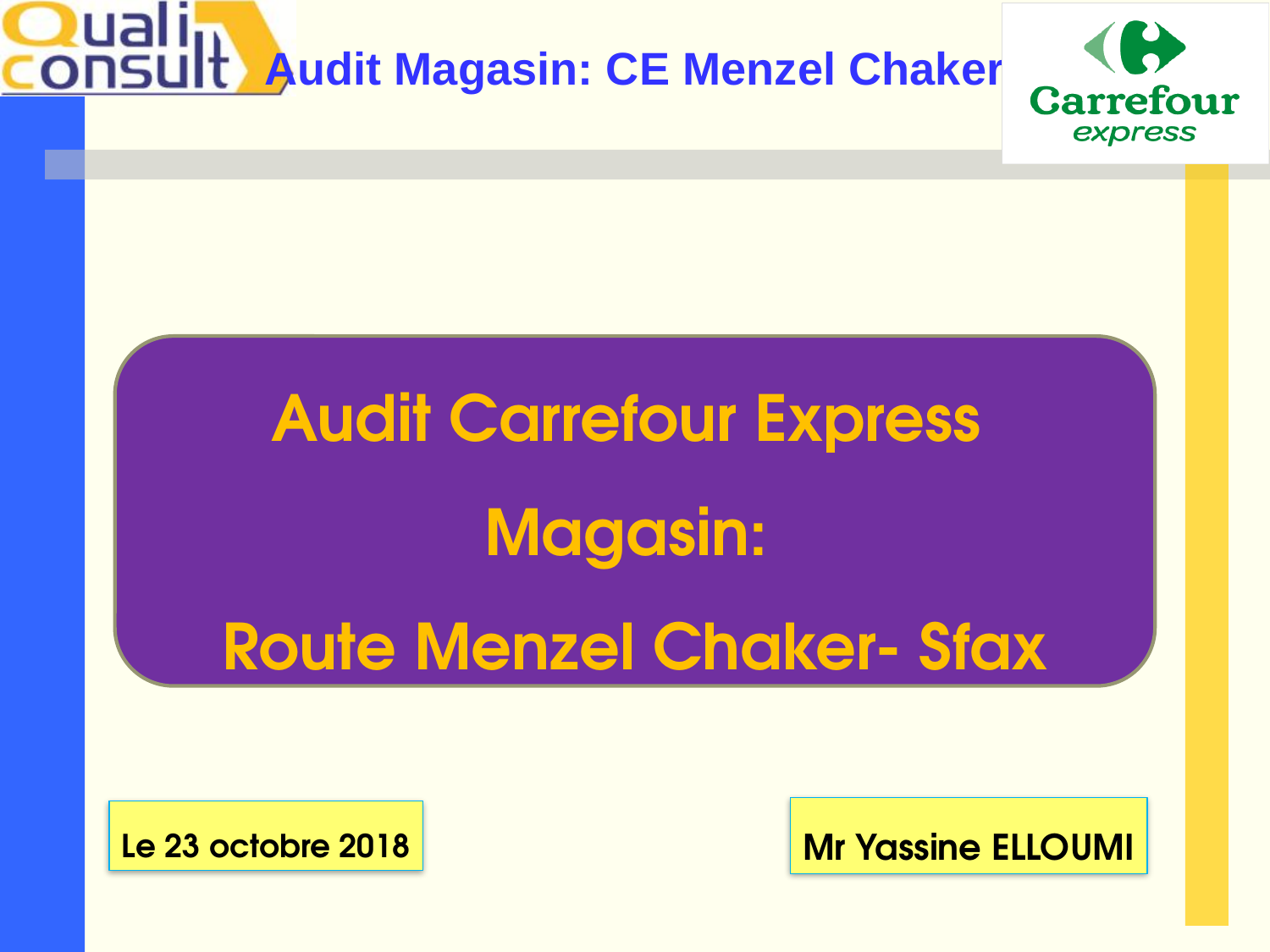

Audit Carrefour Express
Magasin:
Route Menzel Chaker- Sfax
Mr Yassine ELLOUMI
Le 23 octobre 2018